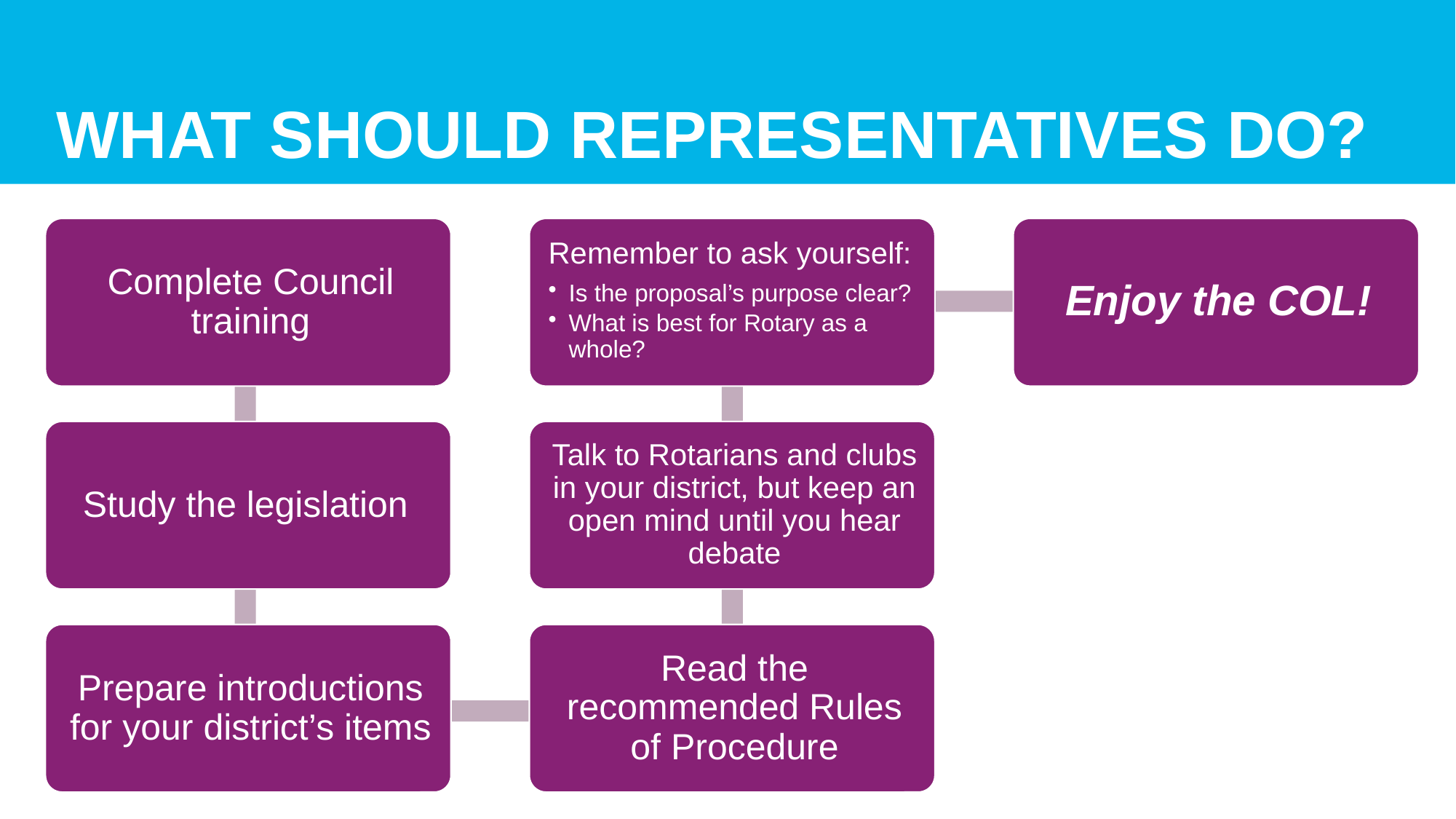

# What Should Representatives Do?
Complete Council training
Study the legislation
Prepare introductions for your district’s items
Read the recommended Rules of Procedure
Talk to Rotarians and clubs in your district, but keep an open mind until you hear debate
Remember to ask yourself:
Is the proposal’s purpose clear?
What is best for Rotary as a whole?
Enjoy the COL!